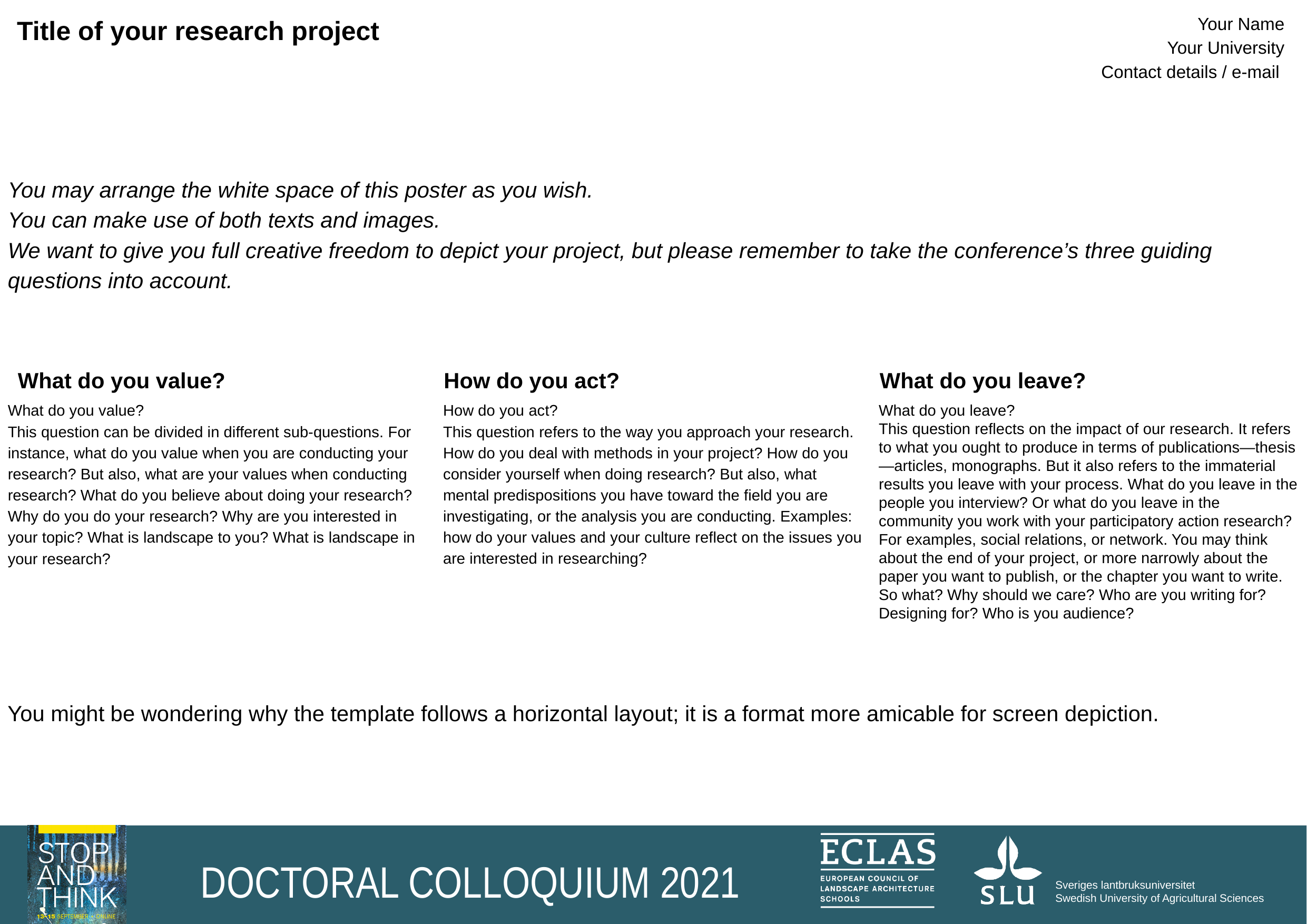

Title of your research project
Your Name
Your University
Contact details / e-mail
You may arrange the white space of this poster as you wish.
You can make use of both texts and images.
We want to give you full creative freedom to depict your project, but please remember to take the conference’s three guiding questions into account.
What do you value?
How do you act?
What do you leave?
How do you act?
This question refers to the way you approach your research. How do you deal with methods in your project? How do you consider yourself when doing research? But also, what mental predispositions you have toward the field you are investigating, or the analysis you are conducting. Examples: how do your values and your culture reflect on the issues you are interested in researching?
What do you leave?
This question reflects on the impact of our research. It refers to what you ought to produce in terms of publications—thesis—articles, monographs. But it also refers to the immaterial results you leave with your process. What do you leave in the people you interview? Or what do you leave in the community you work with your participatory action research? For examples, social relations, or network. You may think about the end of your project, or more narrowly about the paper you want to publish, or the chapter you want to write. So what? Why should we care? Who are you writing for? Designing for? Who is you audience?
What do you value?
This question can be divided in different sub-questions. For instance, what do you value when you are conducting your research? But also, what are your values when conducting research? What do you believe about doing your research? Why do you do your research? Why are you interested in your topic? What is landscape to you? What is landscape in your research?
You might be wondering why the template follows a horizontal layout; it is a format more amicable for screen depiction.